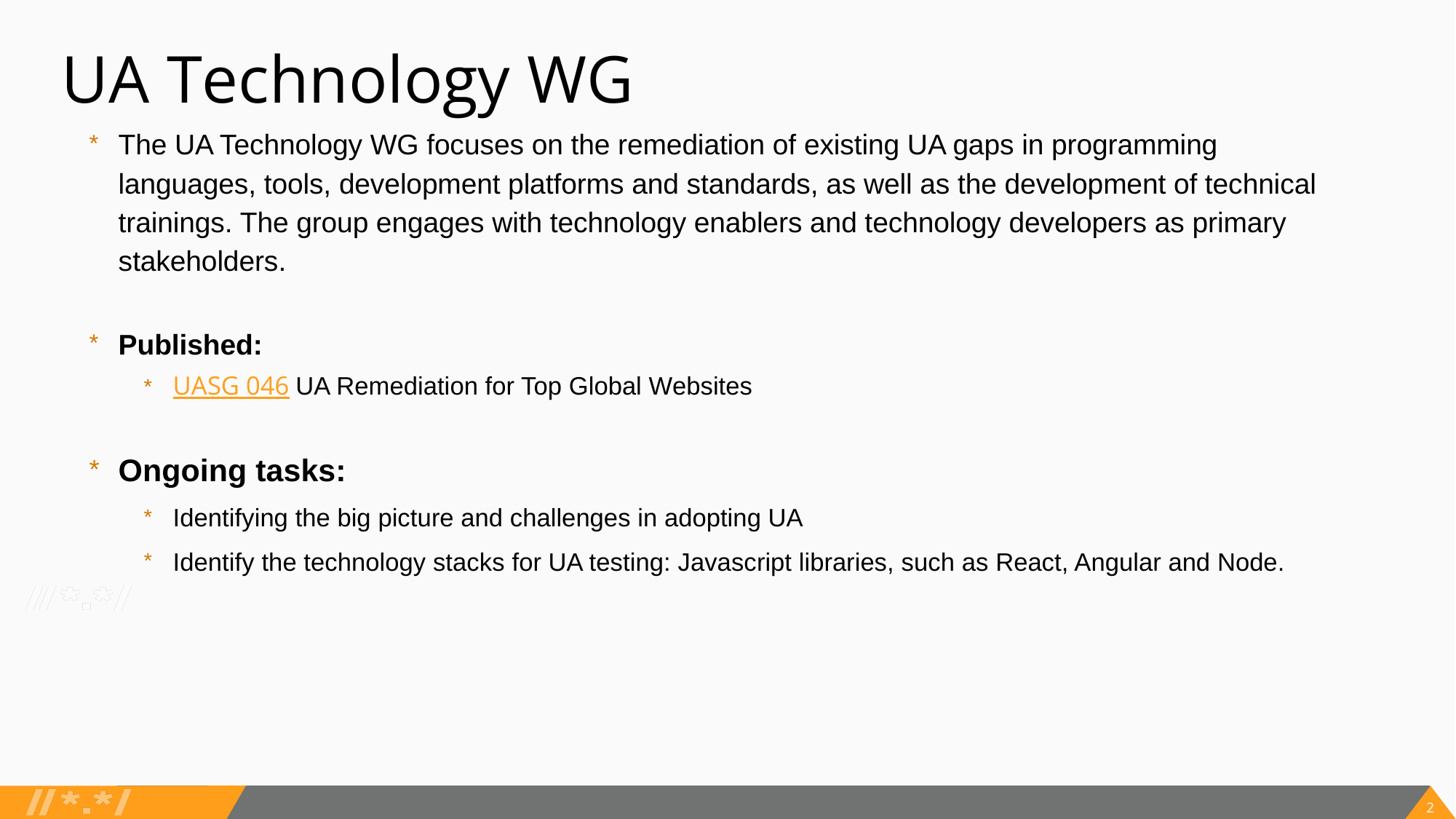

# UA Technology WG
The UA Technology WG focuses on the remediation of existing UA gaps in programming languages, tools, development platforms and standards, as well as the development of technical trainings. The group engages with technology enablers and technology developers as primary stakeholders.
Published:
UASG 046 UA Remediation for Top Global Websites
Ongoing tasks:
Identifying the big picture and challenges in adopting UA
Identify the technology stacks for UA testing: Javascript libraries, such as React, Angular and Node.